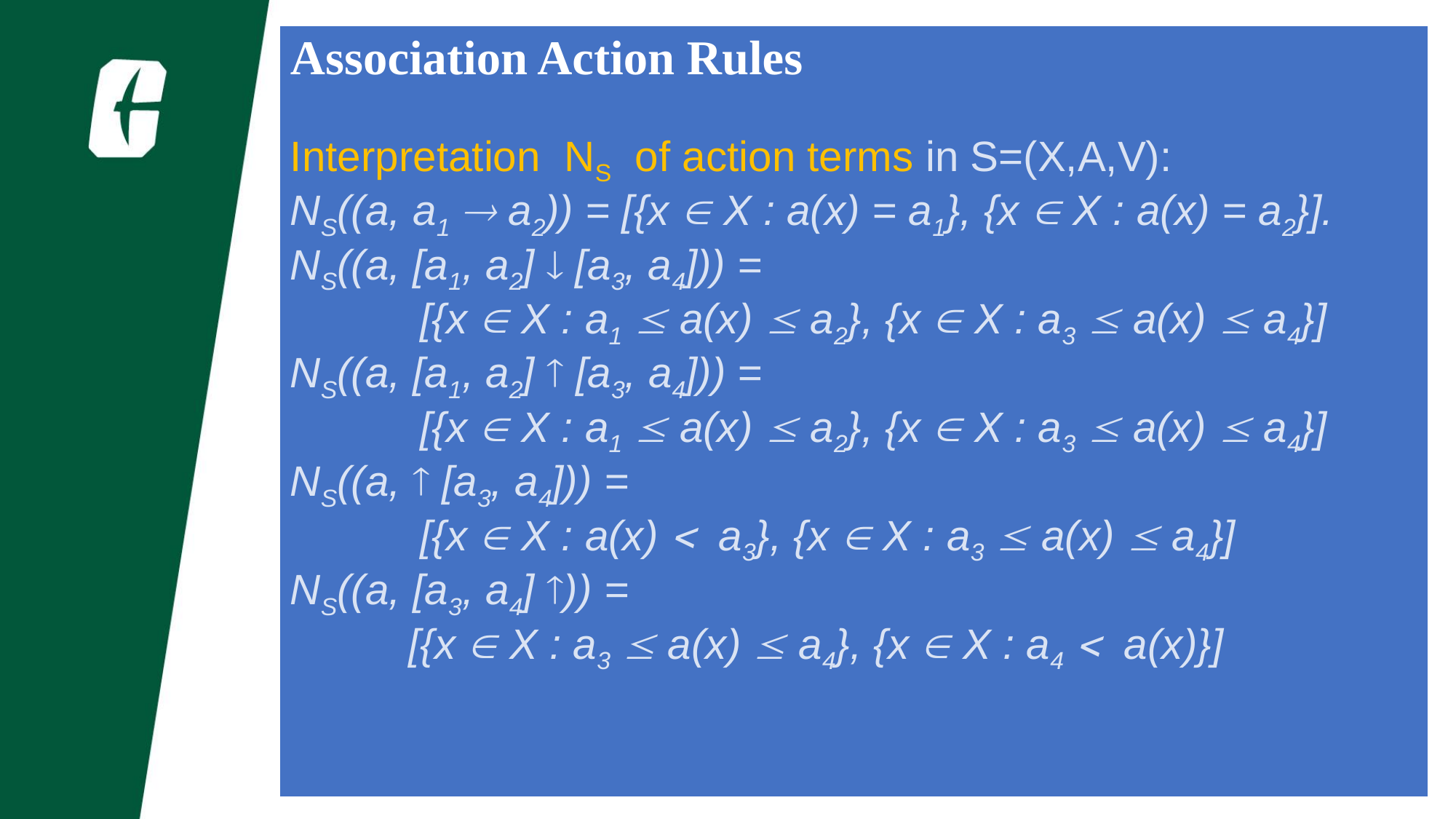

| Association Action Rules Interpretation NS of action terms in S=(X,A,V): NS((a, a1 → a2)) = [{x ∈ X : a(x) = a1}, {x ∈ X : a(x) = a2}]. NS((a, [a1, a2] ↓ [a3, a4])) = [{x ∈ X : a1 ≤ a(x) ≤ a2}, {x ∈ X : a3 ≤ a(x) ≤ a4}] NS((a, [a1, a2] ↑ [a3, a4])) = [{x ∈ X : a1 ≤ a(x) ≤ a2}, {x ∈ X : a3 ≤ a(x) ≤ a4}] NS((a, ↑ [a3, a4])) = [{x ∈ X : a(x) < a3}, {x ∈ X : a3 ≤ a(x) ≤ a4}] NS((a, [a3, a4] ↑)) = [{x ∈ X : a3 ≤ a(x) ≤ a4}, {x ∈ X : a4 < a(x)}] |
| --- |